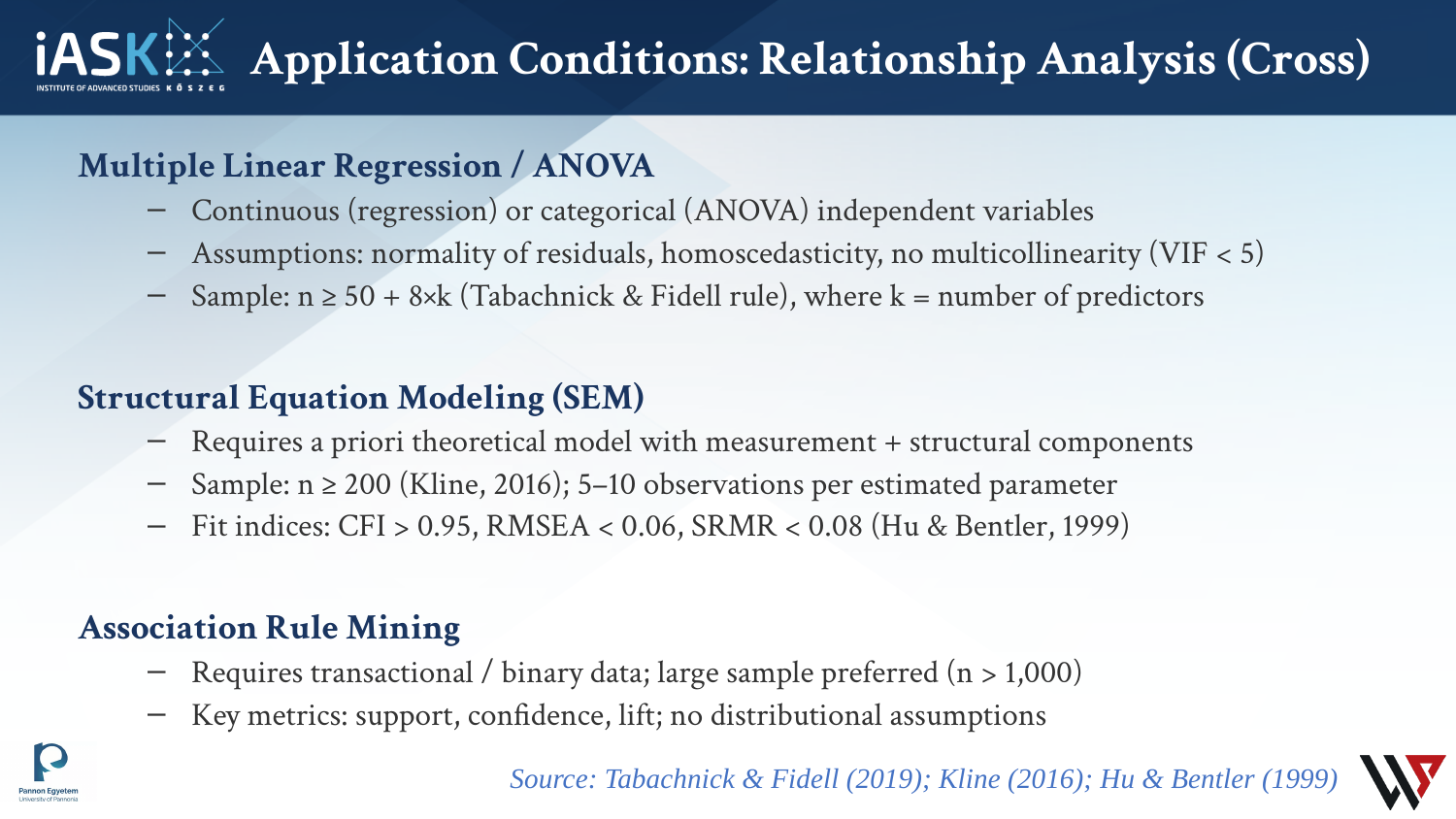

# Application Conditions: Relationship Analysis (Cross)
Multiple Linear Regression / ANOVA
Continuous (regression) or categorical (ANOVA) independent variables
Assumptions: normality of residuals, homoscedasticity, no multicollinearity (VIF < 5)
Sample: n ≥ 50 + 8×k (Tabachnick & Fidell rule), where k = number of predictors

Structural Equation Modeling (SEM)
Requires a priori theoretical model with measurement + structural components
Sample: n ≥ 200 (Kline, 2016); 5–10 observations per estimated parameter
Fit indices: CFI > 0.95, RMSEA < 0.06, SRMR < 0.08 (Hu & Bentler, 1999)

Association Rule Mining
Requires transactional / binary data; large sample preferred (n > 1,000)
Key metrics: support, confidence, lift; no distributional assumptions
Source: Tabachnick & Fidell (2019); Kline (2016); Hu & Bentler (1999)